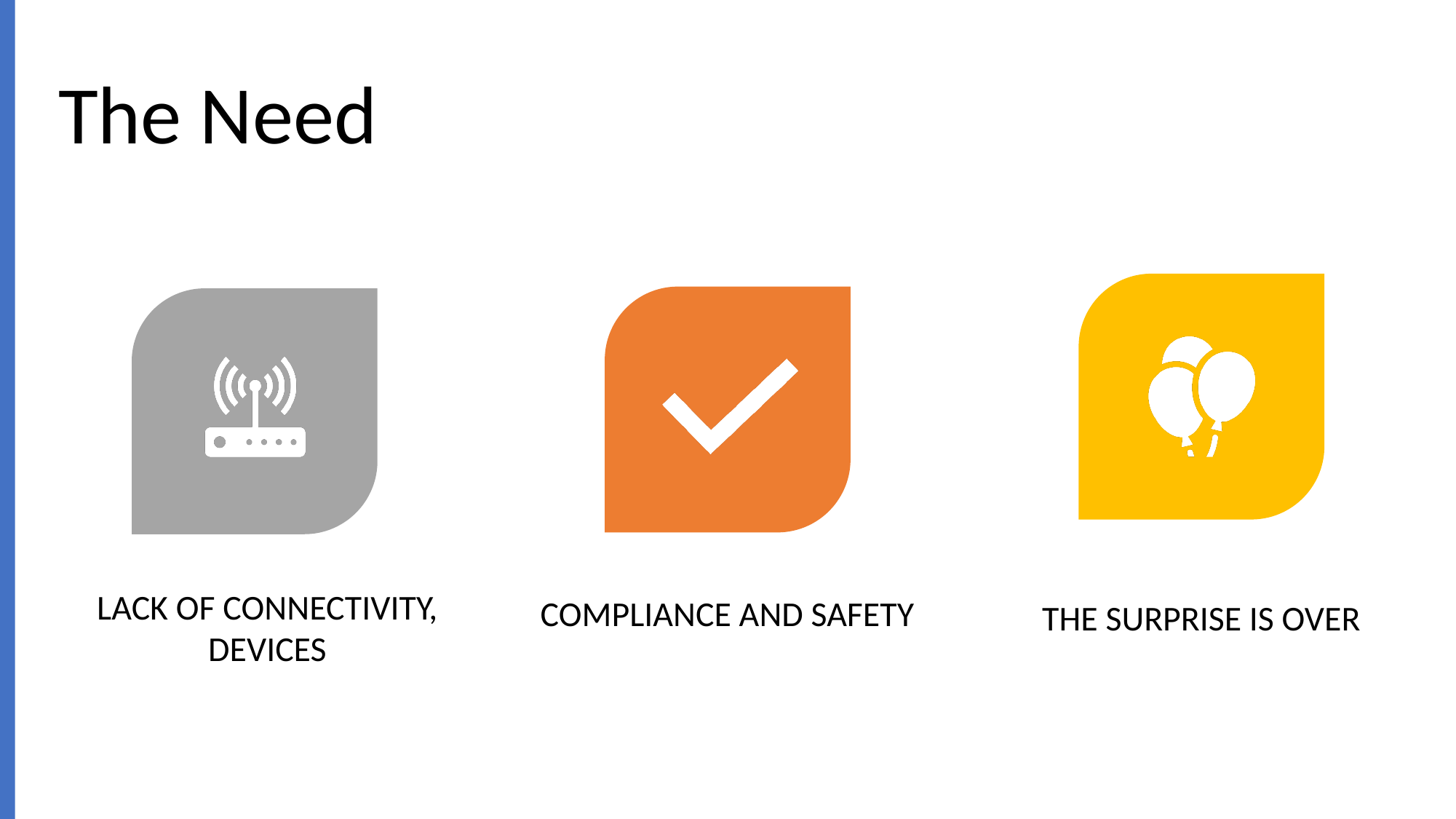

# The Need
Compliance and safety
Lack of connectivity, devices
The surprise is over